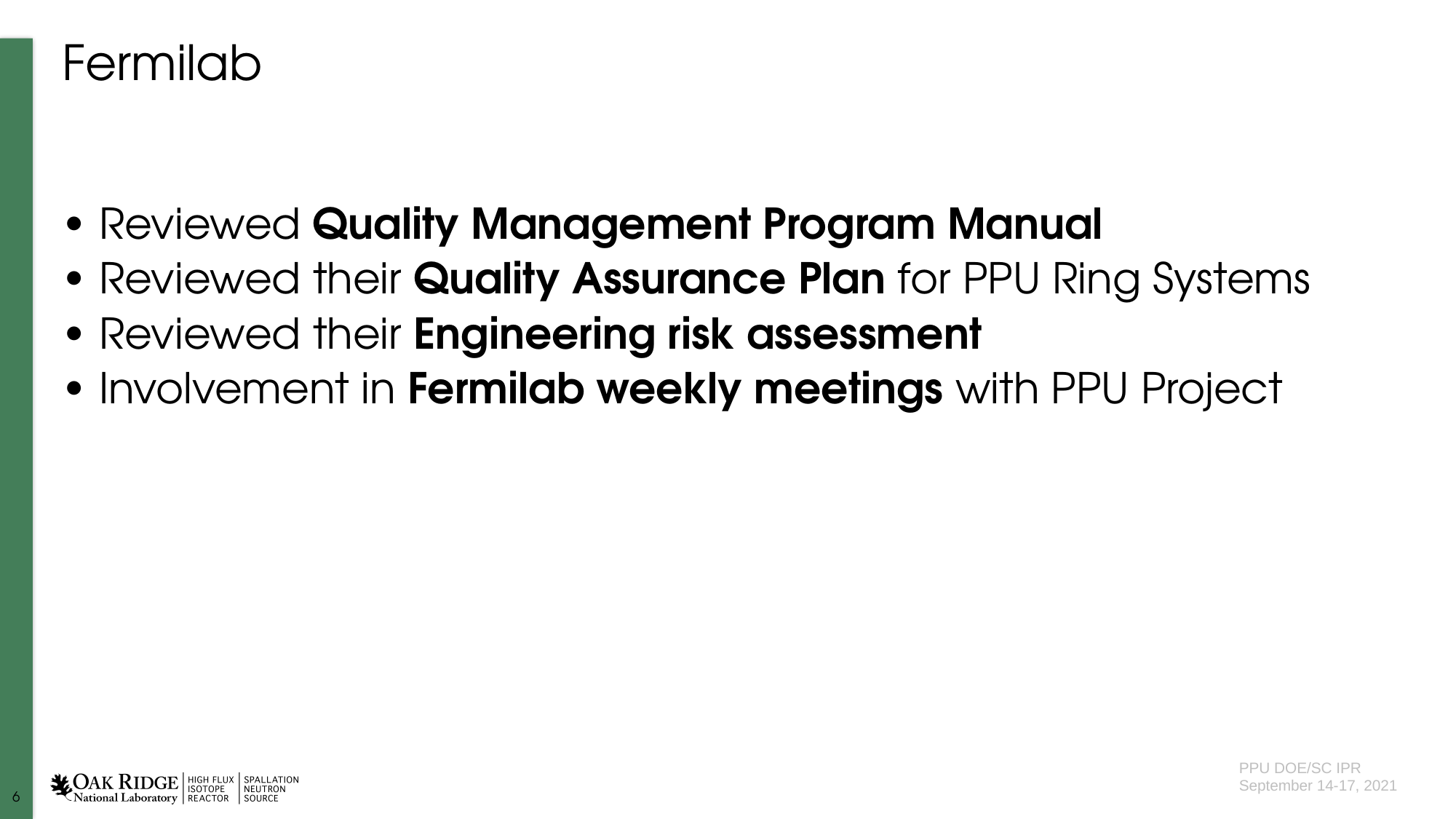

# Fermilab
Reviewed Quality Management Program Manual
Reviewed their Quality Assurance Plan for PPU Ring Systems
Reviewed their Engineering risk assessment
Involvement in Fermilab weekly meetings with PPU Project